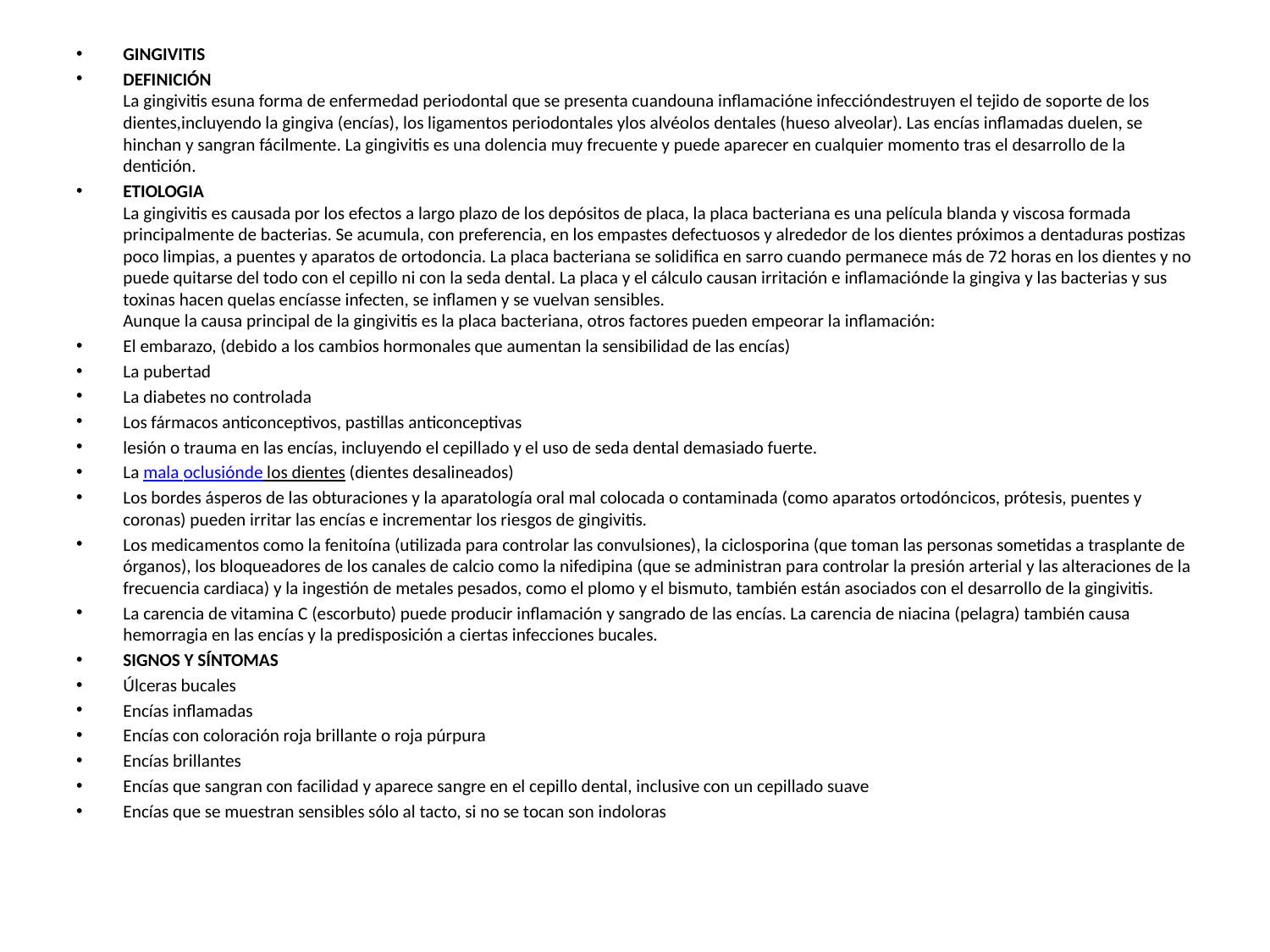

GINGIVITIS
DEFINICIÓN
La gingivitis esuna forma de enfermedad periodontal que se presenta cuandouna inflamacióne infeccióndestruyen el tejido de soporte de los dientes,incluyendo la gingiva (encías), los ligamentos periodontales ylos alvéolos dentales (hueso alveolar). Las encías inflamadas duelen, se hinchan y sangran fácilmente. La gingivitis es una dolencia muy frecuente y puede aparecer en cualquier momento tras el desarrollo de la dentición.
ETIOLOGIA
La gingivitis es causada por los efectos a largo plazo de los depósitos de placa, la placa bacteriana es una película blanda y viscosa formada principalmente de bacterias. Se acumula, con preferencia, en los empastes defectuosos y alrededor de los dientes próximos a dentaduras postizas poco limpias, a puentes y aparatos de ortodoncia. La placa bacteriana se solidifica en sarro cuando permanece más de 72 horas en los dientes y no puede quitarse del todo con el cepillo ni con la seda dental. La placa y el cálculo causan irritación e inflamaciónde la gingiva y las bacterias y sus toxinas hacen quelas encíasse infecten, se inflamen y se vuelvan sensibles.
Aunque la causa principal de la gingivitis es la placa bacteriana, otros factores pueden empeorar la inflamación:
El embarazo, (debido a los cambios hormonales que aumentan la sensibilidad de las encías)
La pubertad
La diabetes no controlada
Los fármacos anticonceptivos, pastillas anticonceptivas
lesión o trauma en las encías, incluyendo el cepillado y el uso de seda dental demasiado fuerte.
La mala oclusiónde los dientes (dientes desalineados)
Los bordes ásperos de las obturaciones y la aparatología oral mal colocada o contaminada (como aparatos ortodóncicos, prótesis, puentes y coronas) pueden irritar las encías e incrementar los riesgos de gingivitis.
Los medicamentos como la fenitoína (utilizada para controlar las convulsiones), la ciclosporina (que toman las personas sometidas a trasplante de órganos), los bloqueadores de los canales de calcio como la nifedipina (que se administran para controlar la presión arterial y las alteraciones de la frecuencia cardiaca) y la ingestión de metales pesados, como el plomo y el bismuto, también están asociados con el desarrollo de la gingivitis.
La carencia de vitamina C (escorbuto) puede producir inflamación y sangrado de las encías. La carencia de niacina (pelagra) también causa hemorragia en las encías y la predisposición a ciertas infecciones bucales.
SIGNOS Y SÍNTOMAS
Úlceras bucales
Encías inflamadas
Encías con coloración roja brillante o roja púrpura
Encías brillantes
Encías que sangran con facilidad y aparece sangre en el cepillo dental, inclusive con un cepillado suave
Encías que se muestran sensibles sólo al tacto, si no se tocan son indoloras